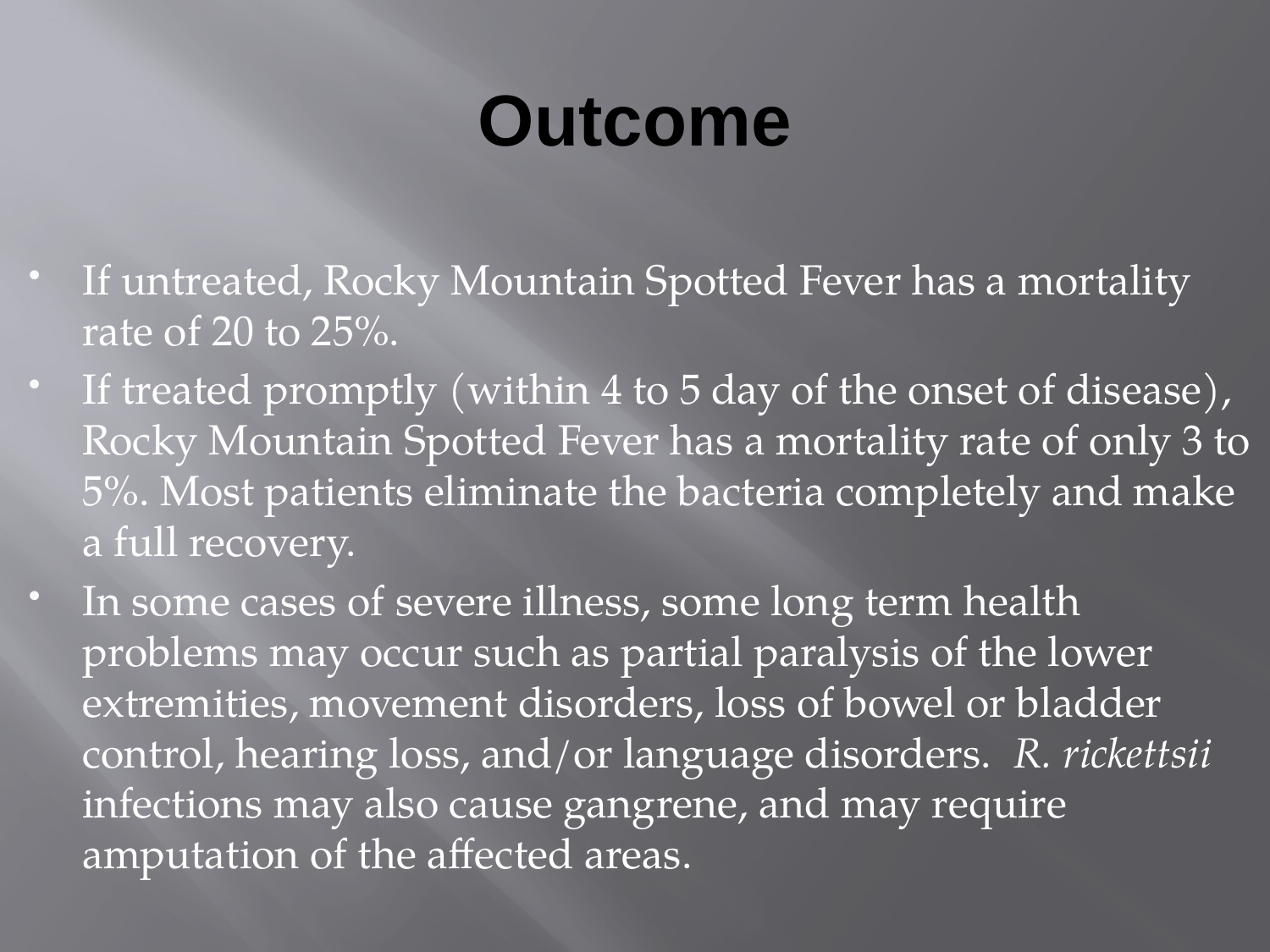

# Outcome
If untreated, Rocky Mountain Spotted Fever has a mortality rate of 20 to 25%.
If treated promptly (within 4 to 5 day of the onset of disease), Rocky Mountain Spotted Fever has a mortality rate of only 3 to 5%. Most patients eliminate the bacteria completely and make a full recovery.
In some cases of severe illness, some long term health problems may occur such as partial paralysis of the lower extremities, movement disorders, loss of bowel or bladder control, hearing loss, and/or language disorders.  R. rickettsii infections may also cause gangrene, and may require amputation of the affected areas.